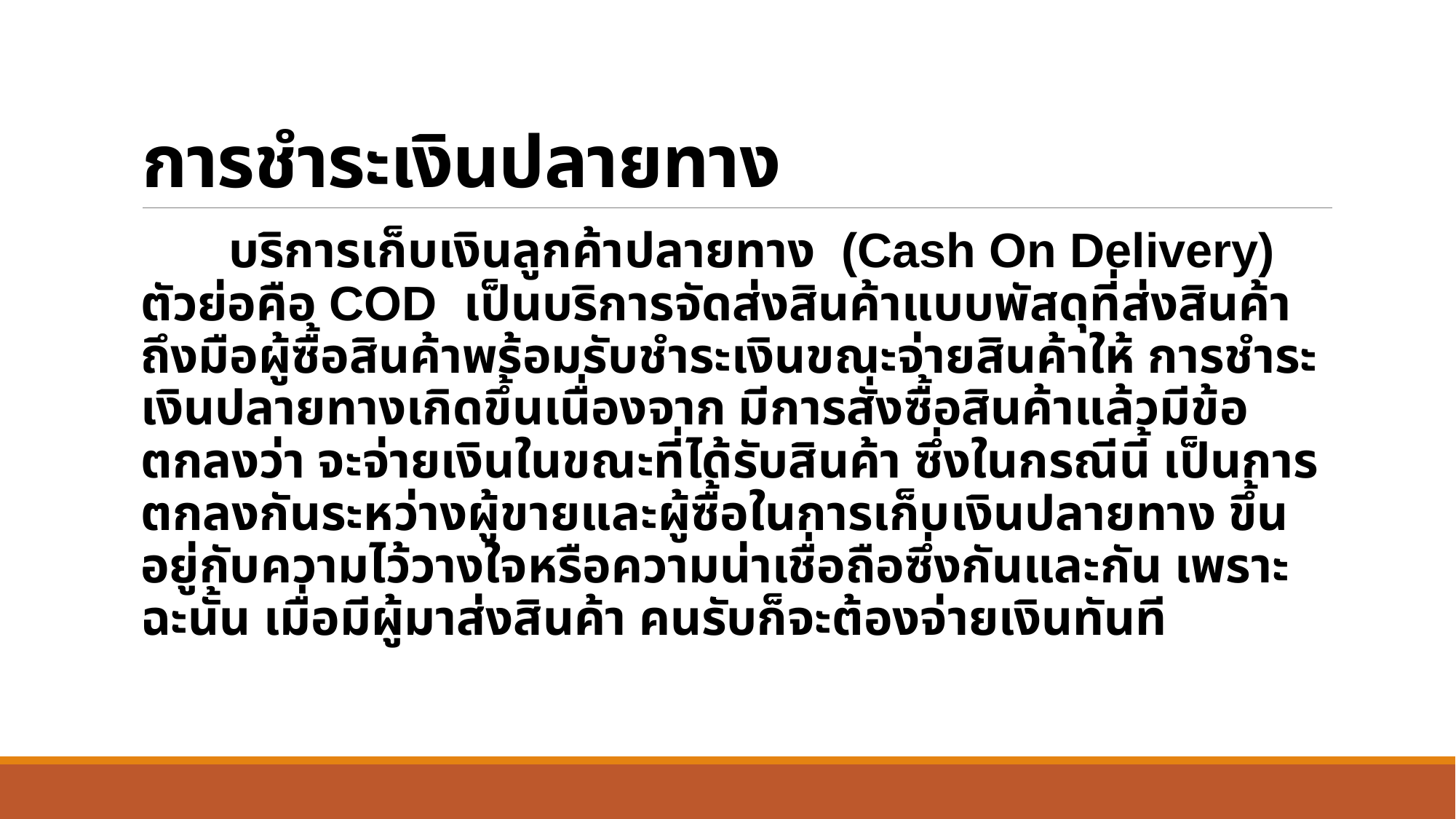

# การชำระเงินปลายทาง
       บริการเก็บเงินลูกค้าปลายทาง  (Cash On Delivery) ตัวย่อคือ COD  เป็นบริการจัดส่งสินค้าแบบพัสดุที่ส่งสินค้าถึงมือผู้ซื้อสินค้าพร้อมรับชำระเงินขณะจ่ายสินค้าให้ การชำระเงินปลายทางเกิดขึ้นเนื่องจาก มีการสั่งซื้อสินค้าแล้วมีข้อตกลงว่า จะจ่ายเงินในขณะที่ได้รับสินค้า ซึ่งในกรณีนี้ เป็นการตกลงกันระหว่างผู้ขายและผู้ซื้อในการเก็บเงินปลายทาง ขึ้นอยู่กับความไว้วางใจหรือความน่าเชื่อถือซึ่งกันและกัน เพราะฉะนั้น เมื่อมีผู้มาส่งสินค้า คนรับก็จะต้องจ่ายเงินทันที